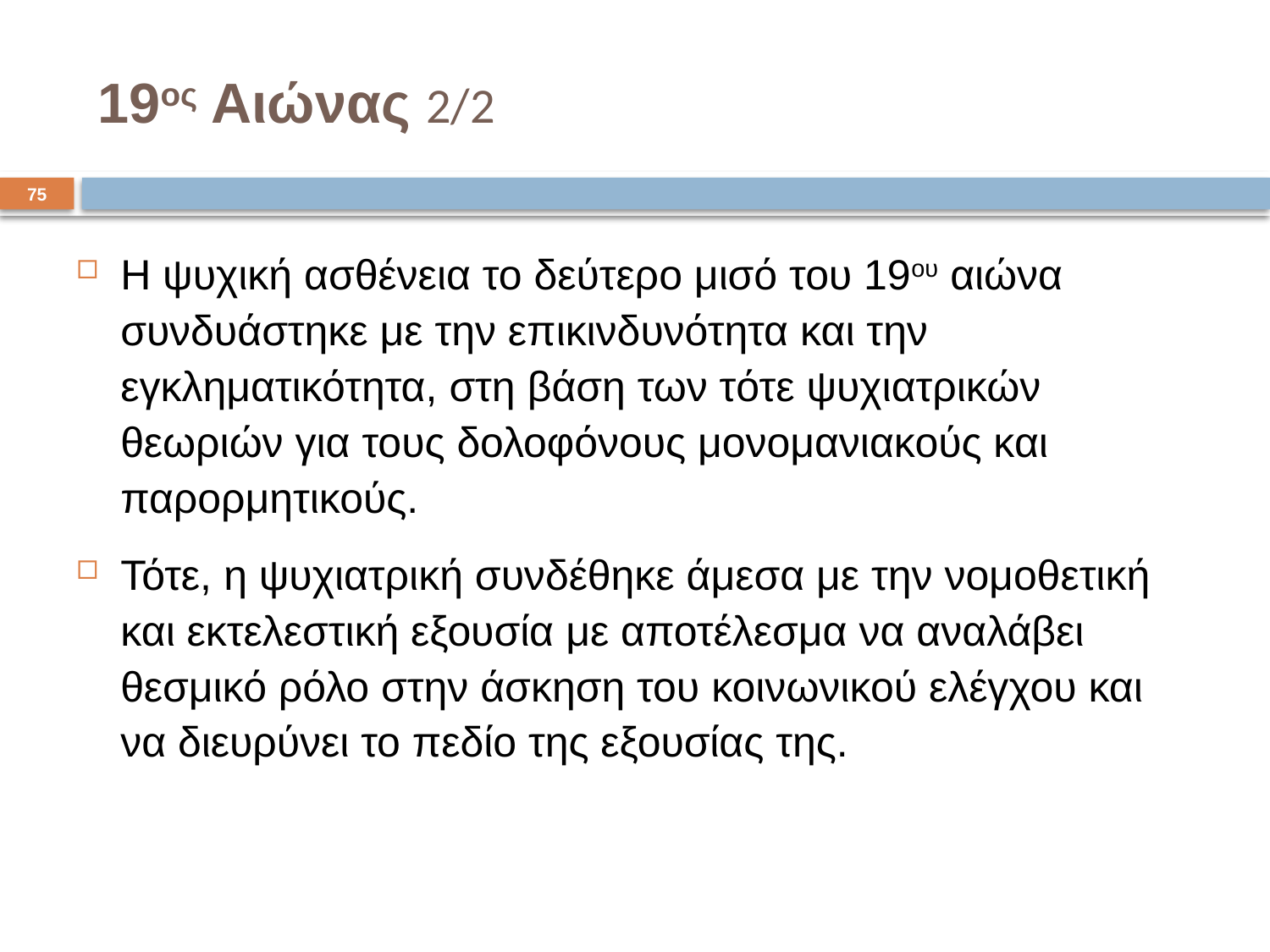

# 19ος Αιώνας 2/2
75
Η ψυχική ασθένεια το δεύτερο μισό του 19ου αιώνα συνδυάστηκε με την επικινδυνότητα και την εγκληματικότητα, στη βάση των τότε ψυχιατρικών θεωριών για τους δολοφόνους μονομανιακούς και παρορμητικούς.
Τότε, η ψυχιατρική συνδέθηκε άμεσα με την νομοθετική και εκτελεστική εξουσία με αποτέλεσμα να αναλάβει θεσμικό ρόλο στην άσκηση του κοινωνικού ελέγχου και να διευρύνει το πεδίο της εξουσίας της.